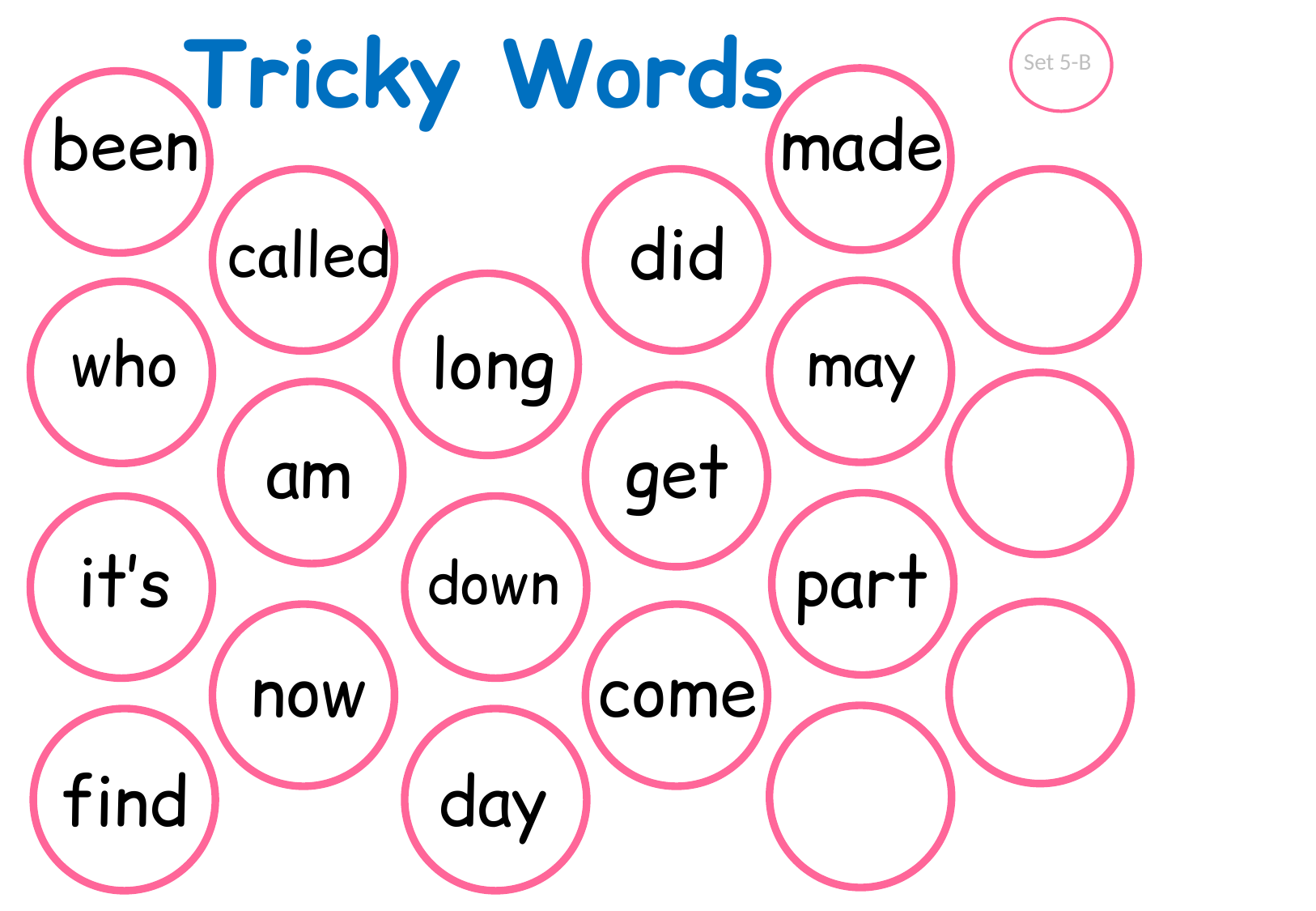

Tricky Words

Set 5-B

| been |  |  |  | made |  |
| --- | --- | --- | --- | --- | --- |
|  | called |  | did |  |  |
| who |  | long |  | may |  |
|  | am |  | get |  |  |
| it’s |  | down |  | part |  |
|  | now |  | come |  |  |
| find |  | day |  |  |  |